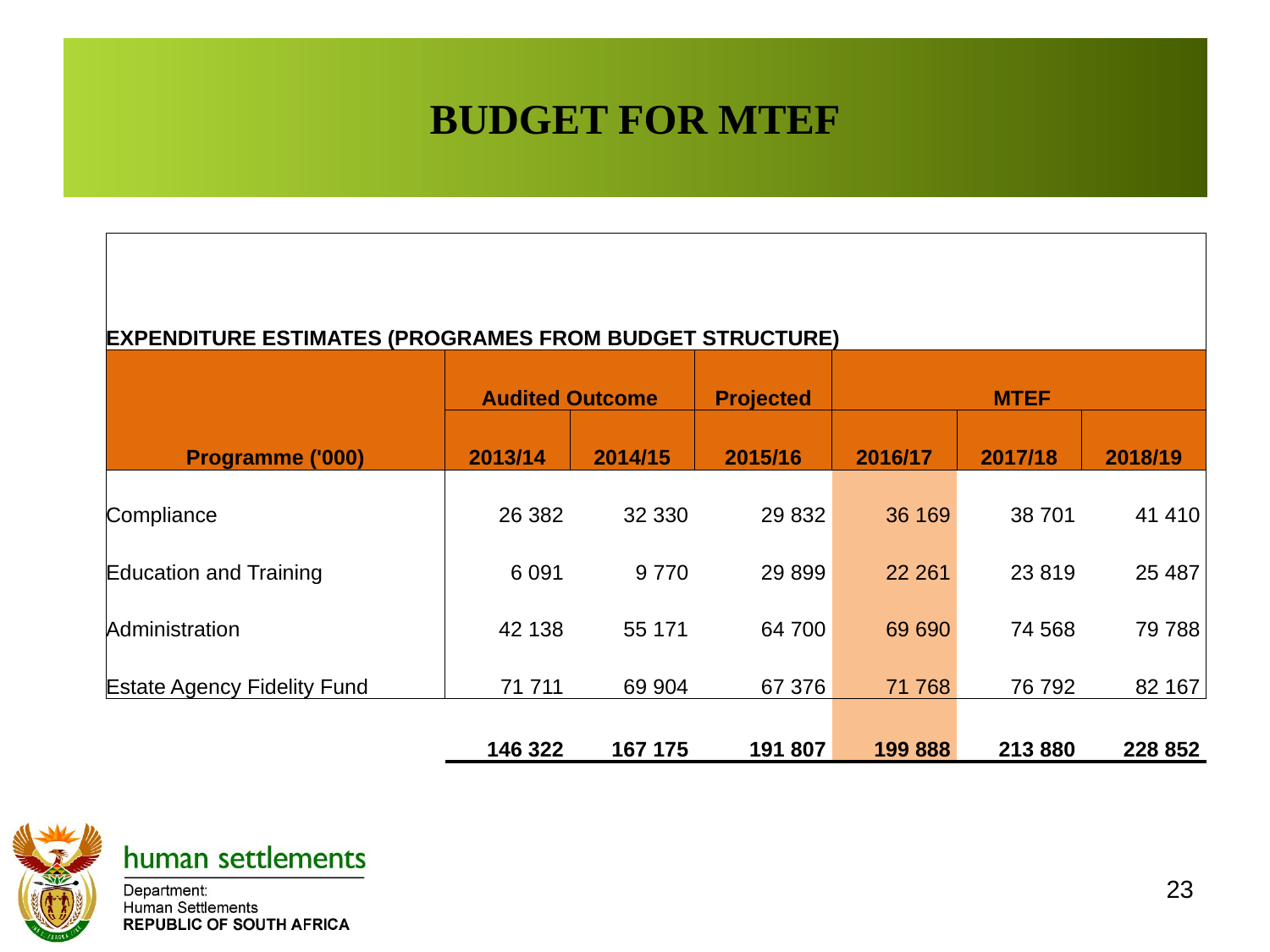

# BUDGET FOR MTEF

|  |  |  |  |  |  |  |
| --- | --- | --- | --- | --- | --- | --- |
| EXPENDITURE ESTIMATES (PROGRAMES FROM BUDGET STRUCTURE) |  |  |  |  |  |  |
| Programme ('000) | Audited Outcome |  | Projected | MTEF |  |  |
|  | 2013/14 | 2014/15 | 2015/16 | 2016/17 | 2017/18 | 2018/19 |
| Compliance | 26 382 | 32 330 | 29 832 | 36 169 | 38 701 | 41 410 |
| Education and Training | 6 091 | 9 770 | 29 899 | 22 261 | 23 819 | 25 487 |
| Administration | 42 138 | 55 171 | 64 700 | 69 690 | 74 568 | 79 788 |
| Estate Agency Fidelity Fund | 71 711 | 69 904 | 67 376 | 71 768 | 76 792 | 82 167 |
|  | 146 322 | 167 175 | 191 807 | 199 888 | 213 880 | 228 852 |
23